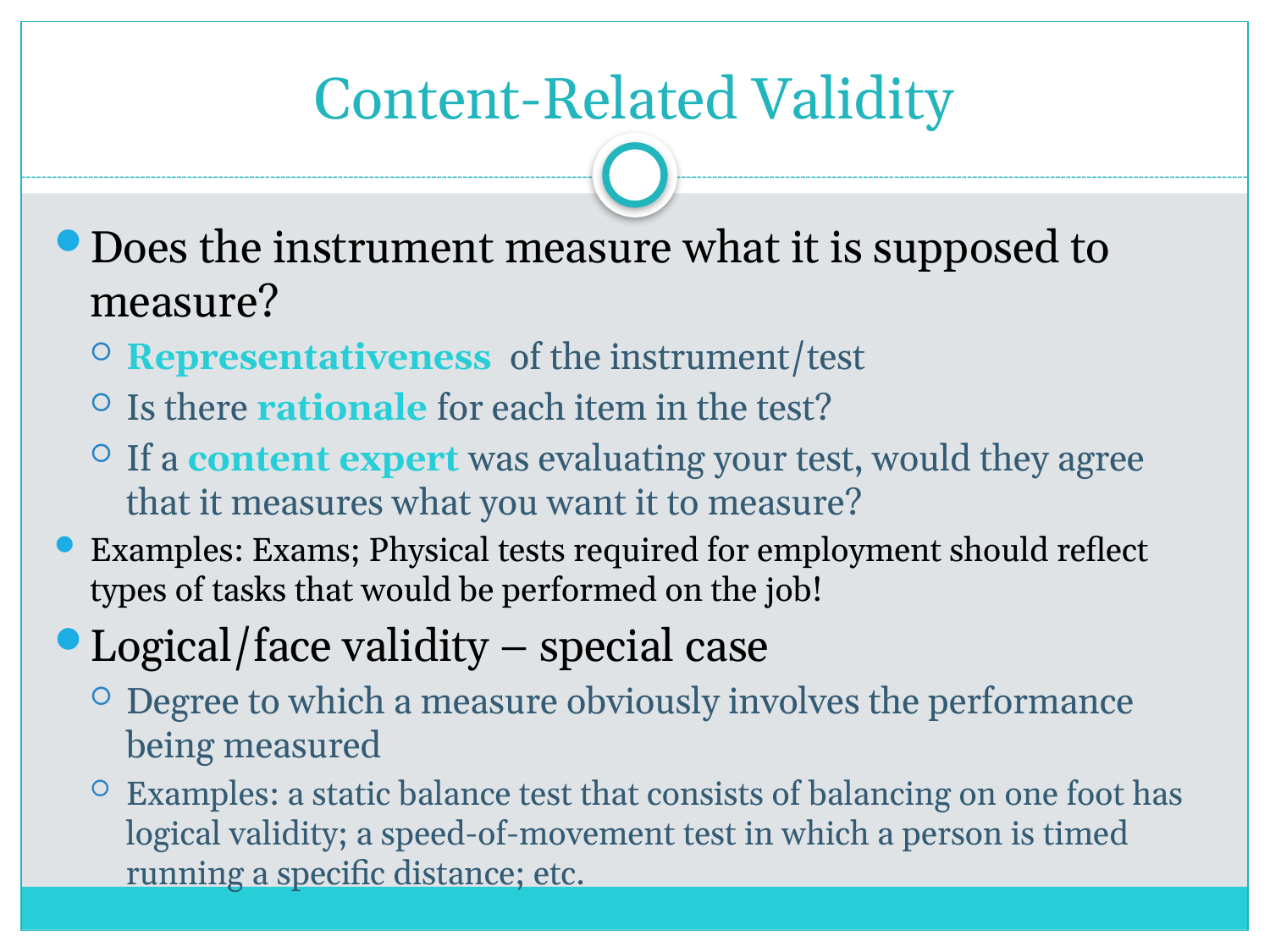

# Content-Related Validity
Does the instrument measure what it is supposed to measure?
Representativeness  of the instrument/test
Is there rationale for each item in the test?
If a content expert was evaluating your test, would they agree that it measures what you want it to measure?
Examples: Exams; Physical tests required for employment should reflect types of tasks that would be performed on the job!
Logical/face validity – special case
Degree to which a measure obviously involves the performance being measured
Examples: a static balance test that consists of balancing on one foot has logical validity; a speed-of-movement test in which a person is timed running a specific distance; etc.